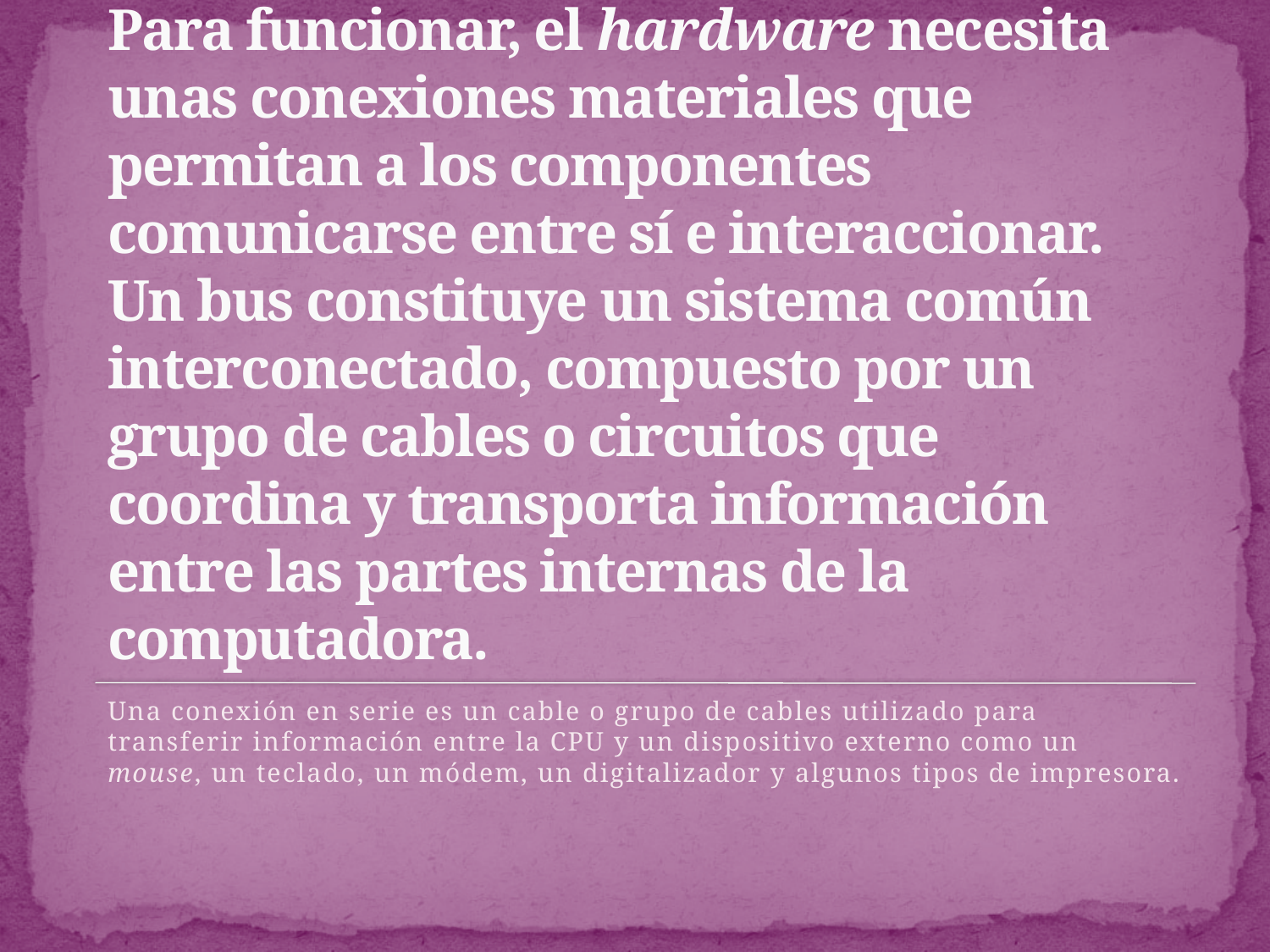

# Para funcionar, el hardware necesita unas conexiones materiales que permitan a los componentes comunicarse entre sí e interaccionar. Un bus constituye un sistema común interconectado, compuesto por un grupo de cables o circuitos que coordina y transporta información entre las partes internas de la computadora.
Una conexión en serie es un cable o grupo de cables utilizado para transferir información entre la CPU y un dispositivo externo como un mouse, un teclado, un módem, un digitalizador y algunos tipos de impresora.